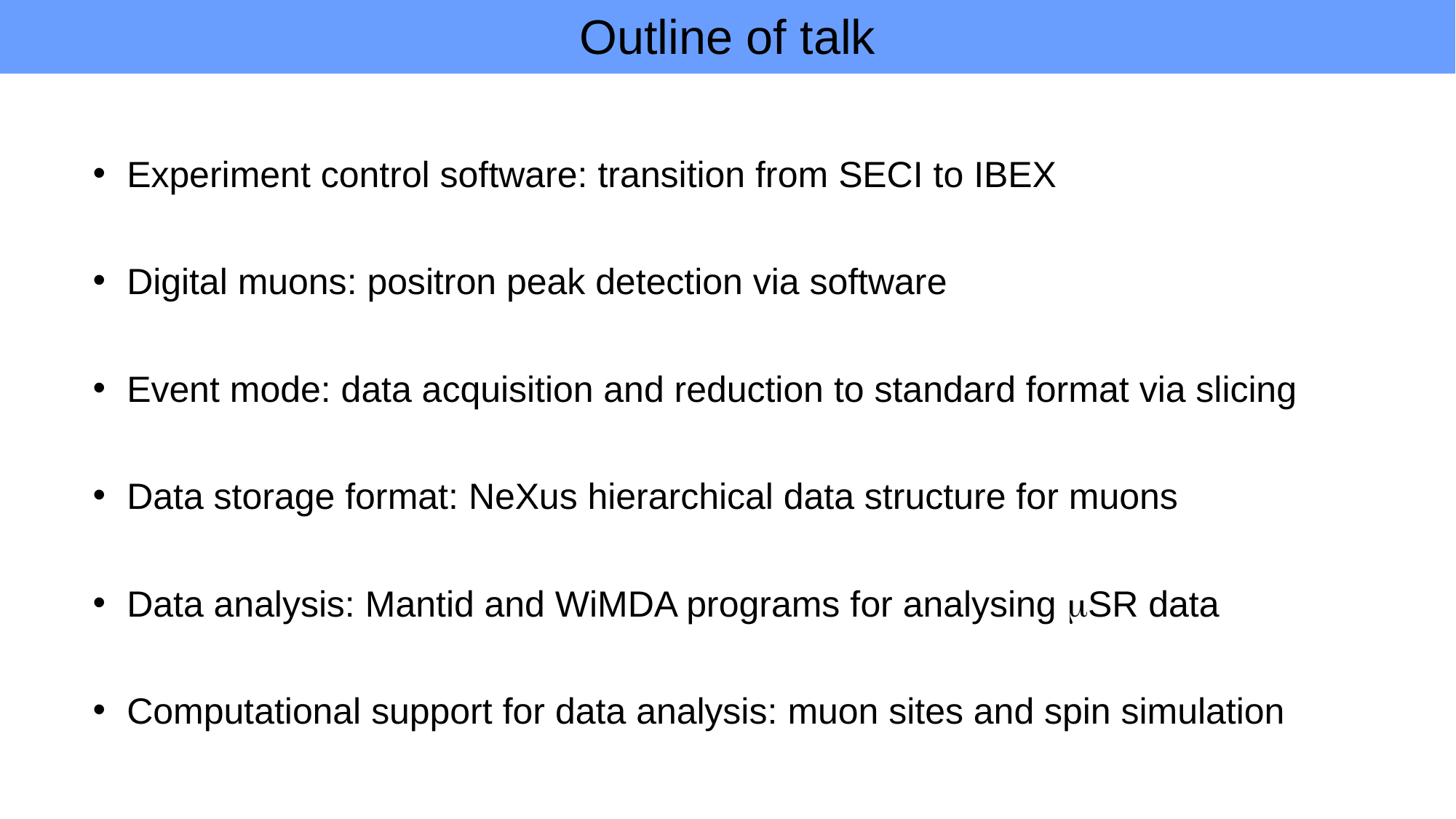

Outline of talk
Experiment control software: transition from SECI to IBEX
Digital muons: positron peak detection via software
Event mode: data acquisition and reduction to standard format via slicing
Data storage format: NeXus hierarchical data structure for muons
Data analysis: Mantid and WiMDA programs for analysing μSR data
Computational support for data analysis: muon sites and spin simulation